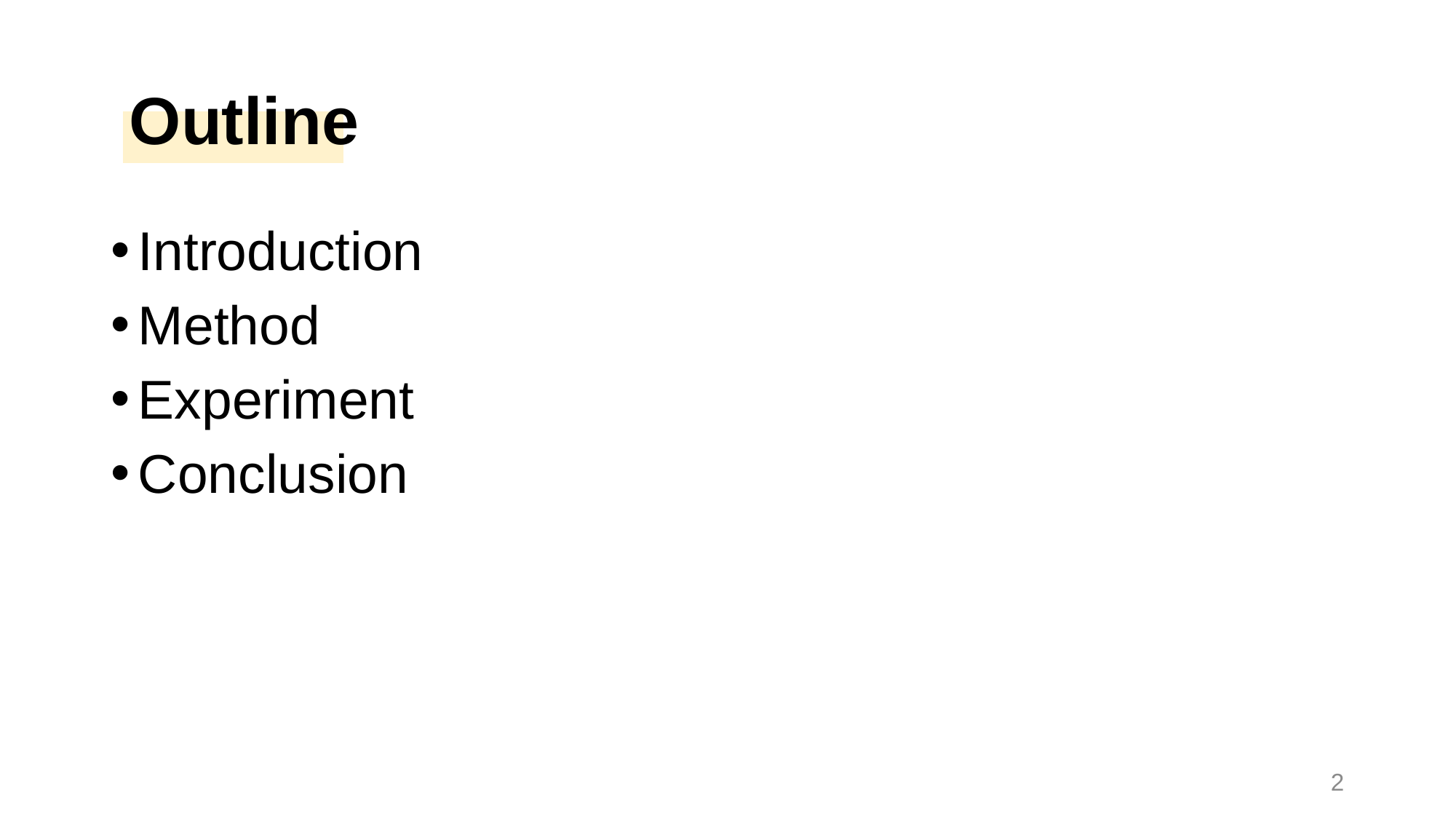

# Outline

Introduction
Method
Experiment
Conclusion

2